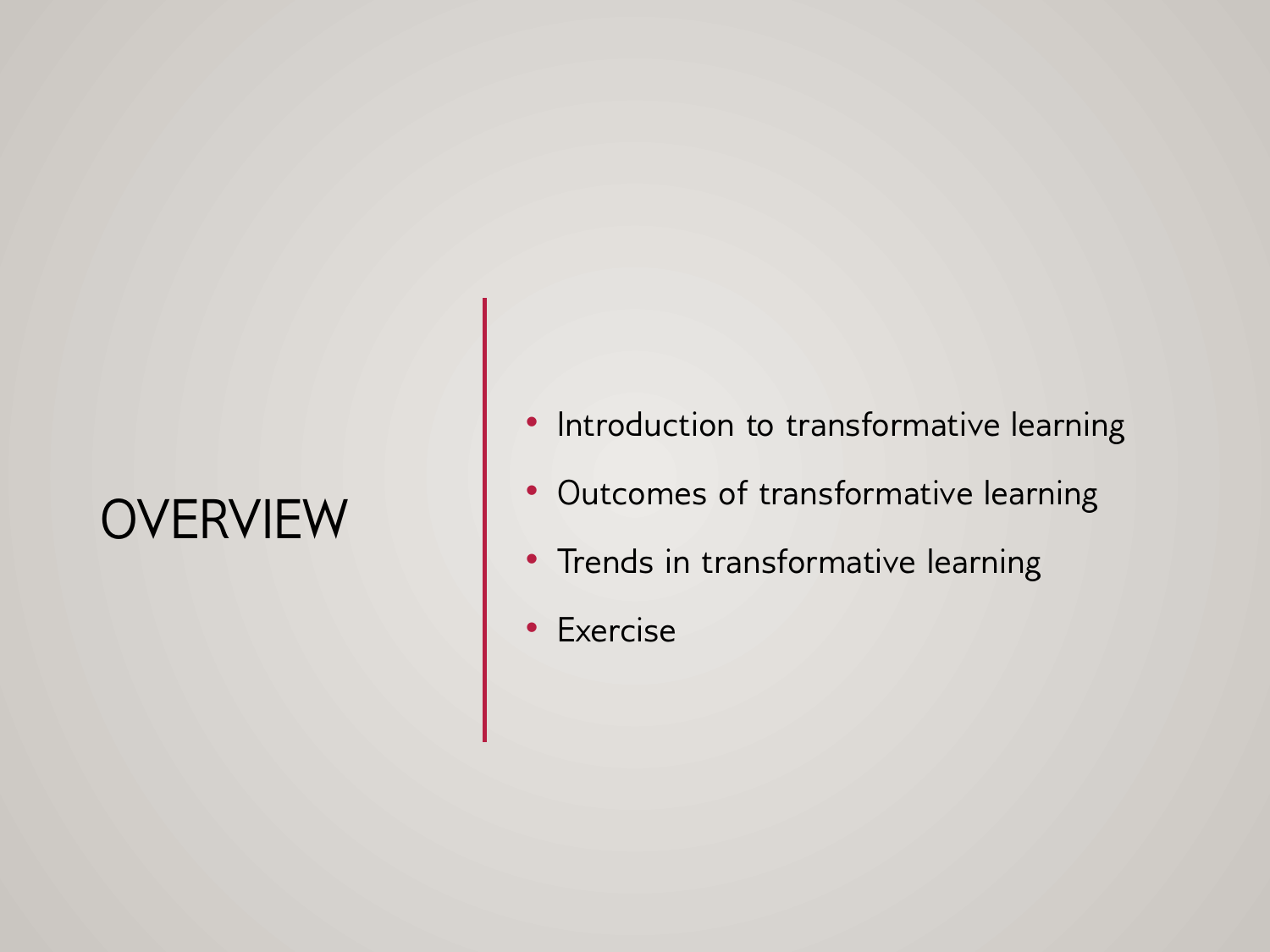

# Overview
Introduction to transformative learning
Outcomes of transformative learning
Trends in transformative learning
Exercise